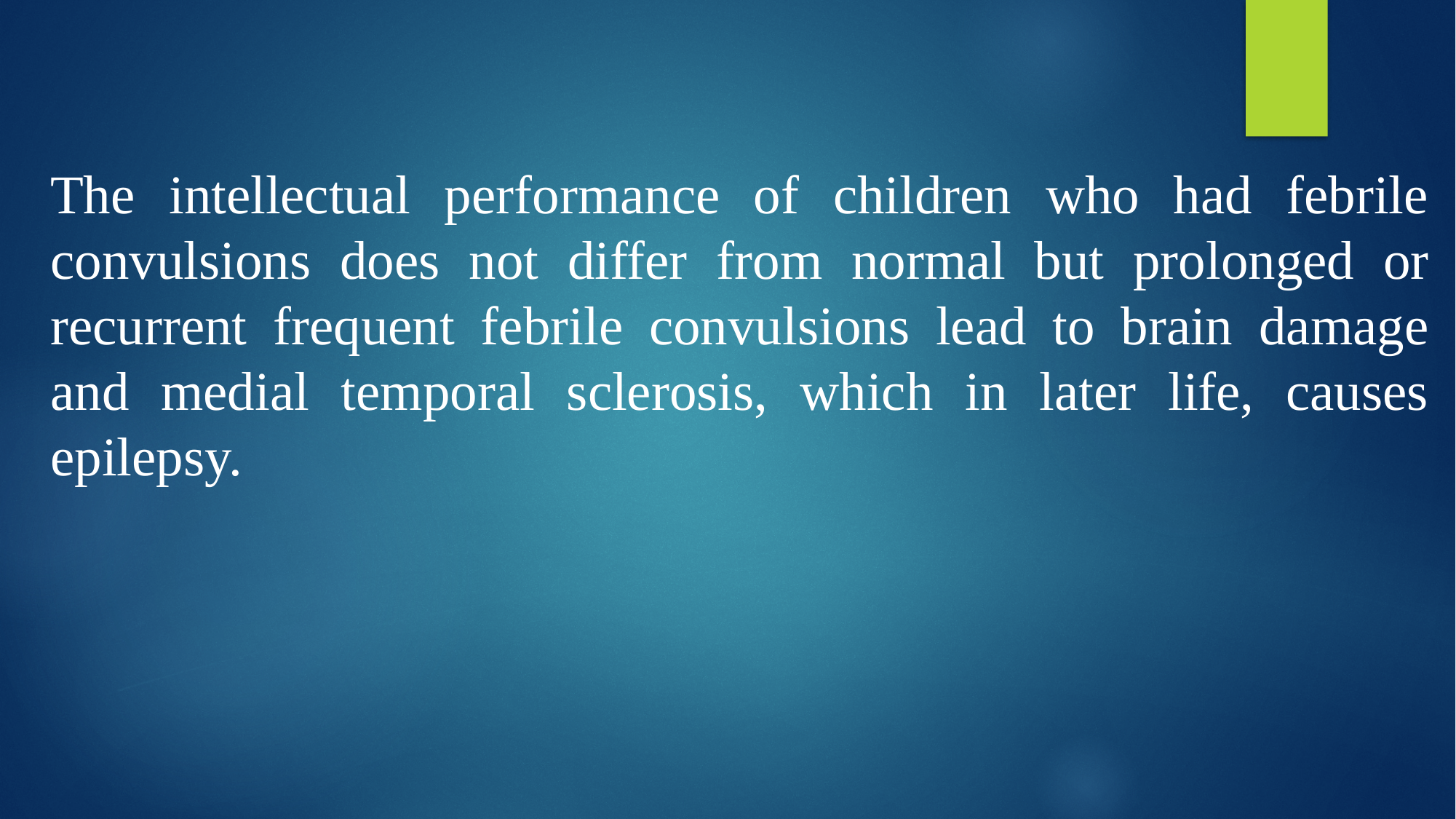

The intellectual performance of children who had febrile convulsions does not differ from normal but prolonged or recurrent frequent febrile convulsions lead to brain damage and medial temporal sclerosis, which in later life, causes epilepsy.